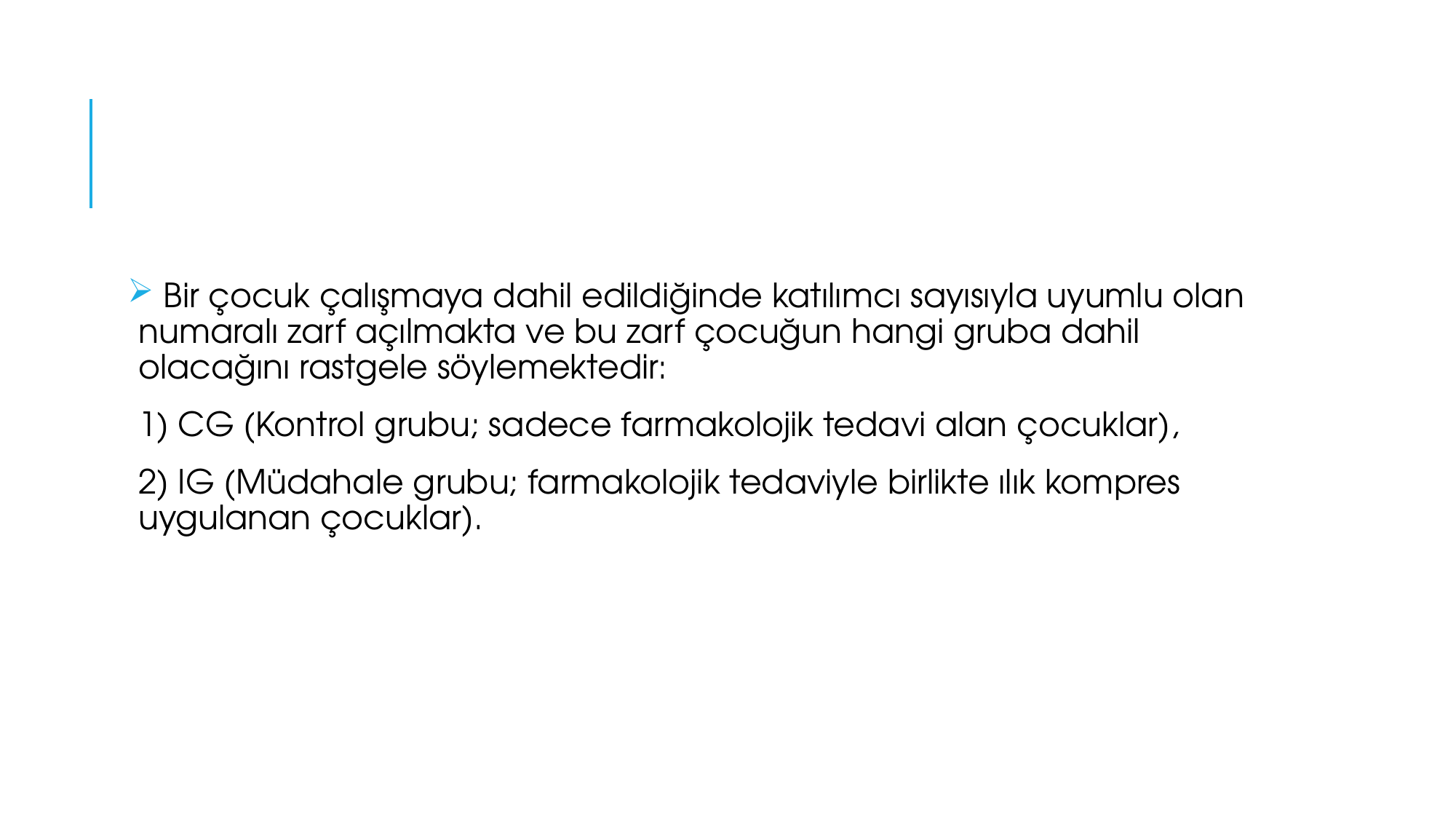

#
 Bir çocuk çalışmaya dahil edildiğinde katılımcı sayısıyla uyumlu olan numaralı zarf açılmakta ve bu zarf çocuğun hangi gruba dahil olacağını rastgele söylemektedir:
1) CG (Kontrol grubu; sadece farmakolojik tedavi alan çocuklar),
2) IG (Müdahale grubu; farmakolojik tedaviyle birlikte ılık kompres uygulanan çocuklar).